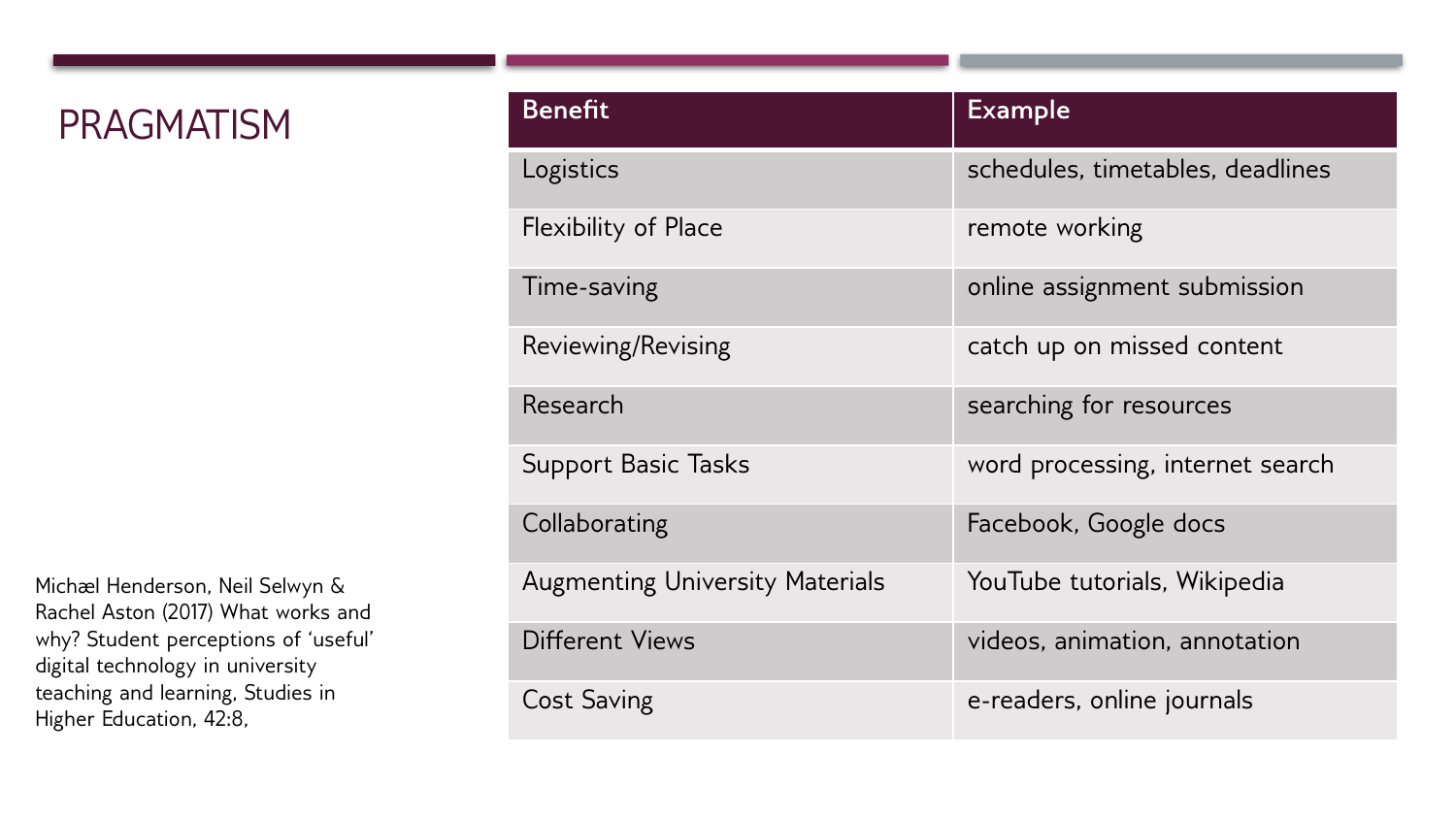

# Pragmatism
| Benefit | Example |
| --- | --- |
| Logistics | schedules, timetables, deadlines |
| Flexibility of Place | remote working |
| Time-saving | online assignment submission |
| Reviewing/Revising | catch up on missed content |
| Research | searching for resources |
| Support Basic Tasks | word processing, internet search |
| Collaborating | Facebook, Google docs |
| Augmenting University Materials | YouTube tutorials, Wikipedia |
| Different Views | videos, animation, annotation |
| Cost Saving | e-readers, online journals |
Michael Henderson, Neil Selwyn & Rachel Aston (2017) What works and why? Student perceptions of ‘useful’ digital technology in university teaching and learning, Studies in Higher Education, 42:8,